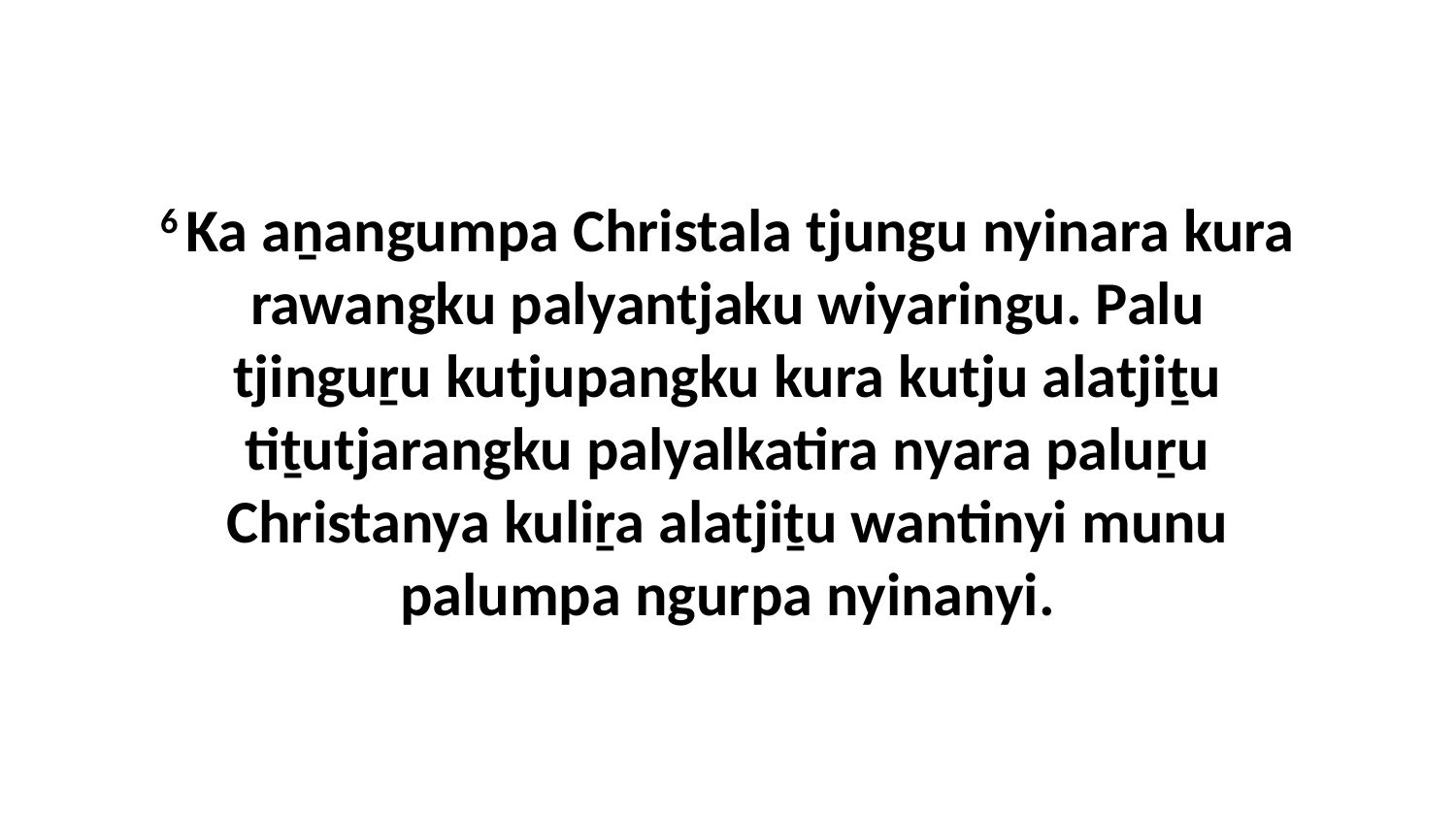

6 Ka aṉangumpa Christala tjungu nyinara kura rawangku palyantjaku wiyaringu. Palu tjinguṟu kutjupangku kura kutju alatjiṯu tiṯutjarangku palyalkatira nyara paluṟu Christanya kuliṟa alatjiṯu wantinyi munu palumpa ngurpa nyinanyi.